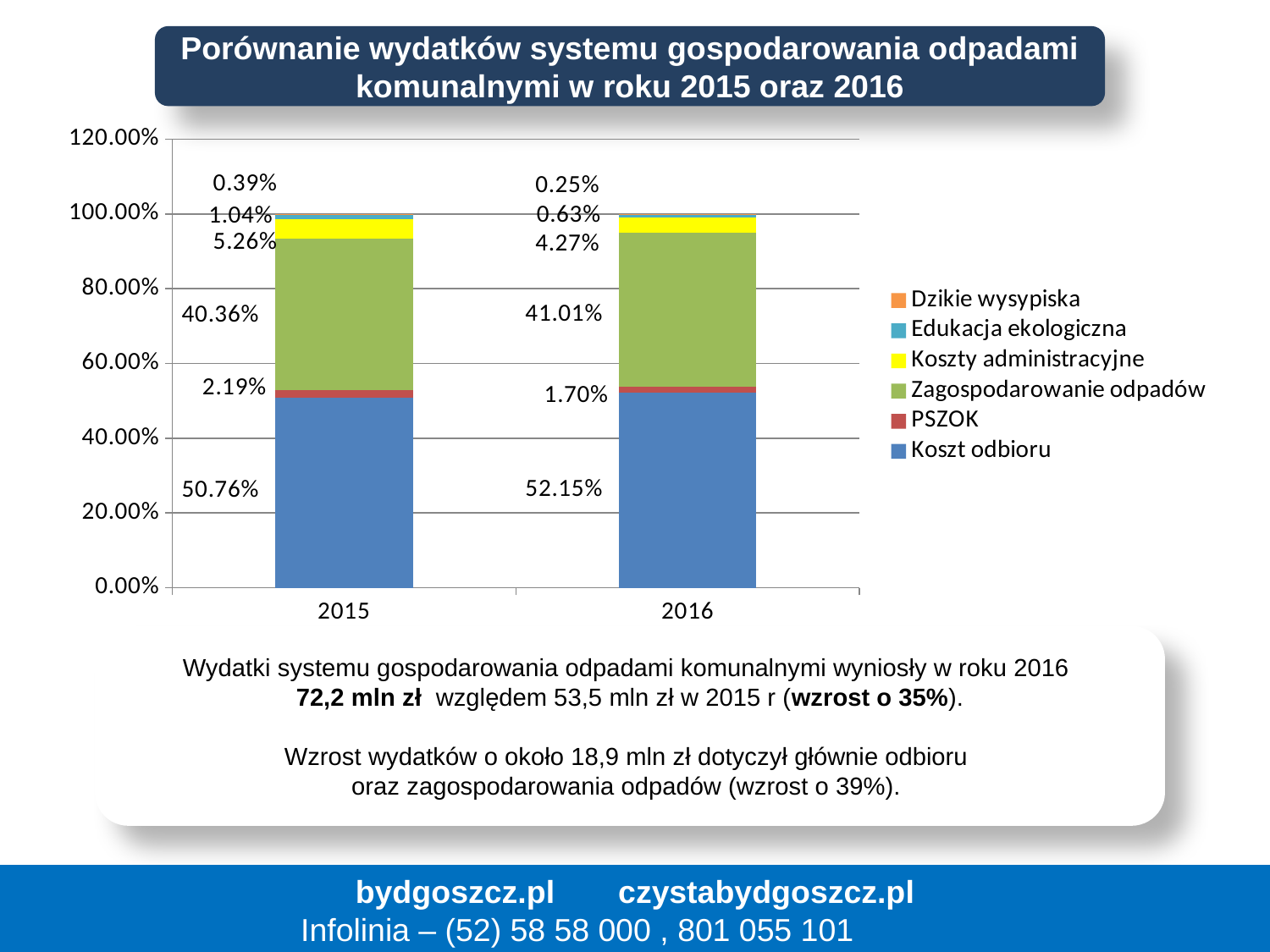

Porównanie wydatków systemu gospodarowania odpadami komunalnymi w roku 2015 oraz 2016

### Chart

| Category | Koszt odbioru | PSZOK | Zagospodarowanie odpadów | Koszty administracyjne | Edukacja ekologiczna | Dzikie wysypiska |
|---|---|---|---|---|---|---|
| 2015 | 0.5076479468392177 | 0.021924086467125486 | 0.40356152171585385 | 0.0525663386888658 | 0.010414219418150765 | 0.003885886870787534 |
| 2016 | 0.5214662460783636 | 0.017003005817260216 | 0.4100563209417734 | 0.042662710026912624 | 0.006288504552193049 | 0.0025232125834968853 |
Wydatki systemu gospodarowania odpadami komunalnymi wyniosły w roku 2016
72,2 mln zł  względem 53,5 mln zł w 2015 r (wzrost o 35%).

Wzrost wydatków o około 18,9 mln zł dotyczył głównie odbioru
oraz zagospodarowania odpadów (wzrost o 39%).
bydgoszcz.pl 	 czystabydgoszcz.pl
Infolinia – (52) 58 58 000 , 801 055 101
20
20